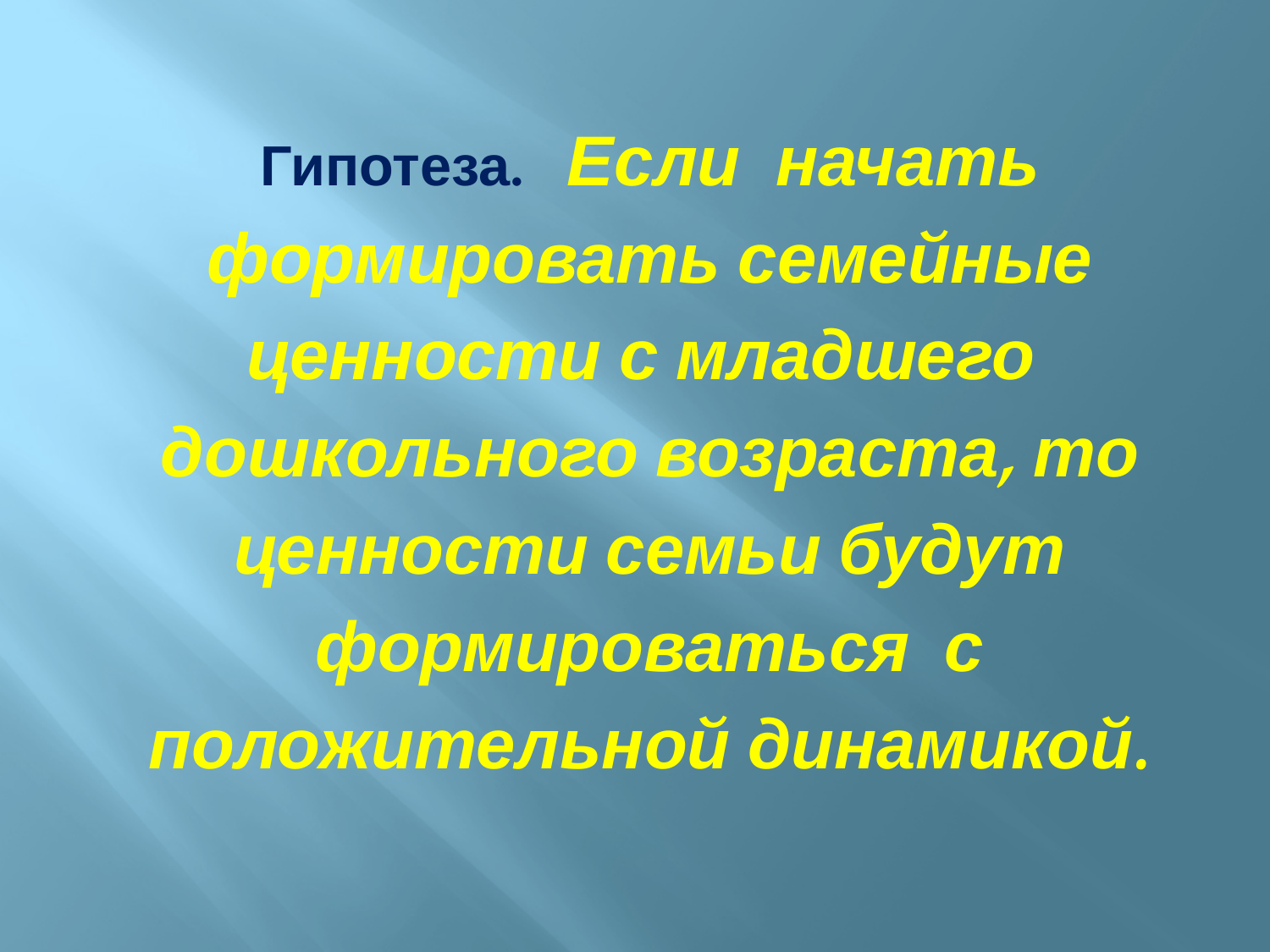

Гипотеза.   Если  начать формировать семейные ценности с младшего  дошкольного возраста, то ценности семьи будут формироваться  с положительной динамикой.